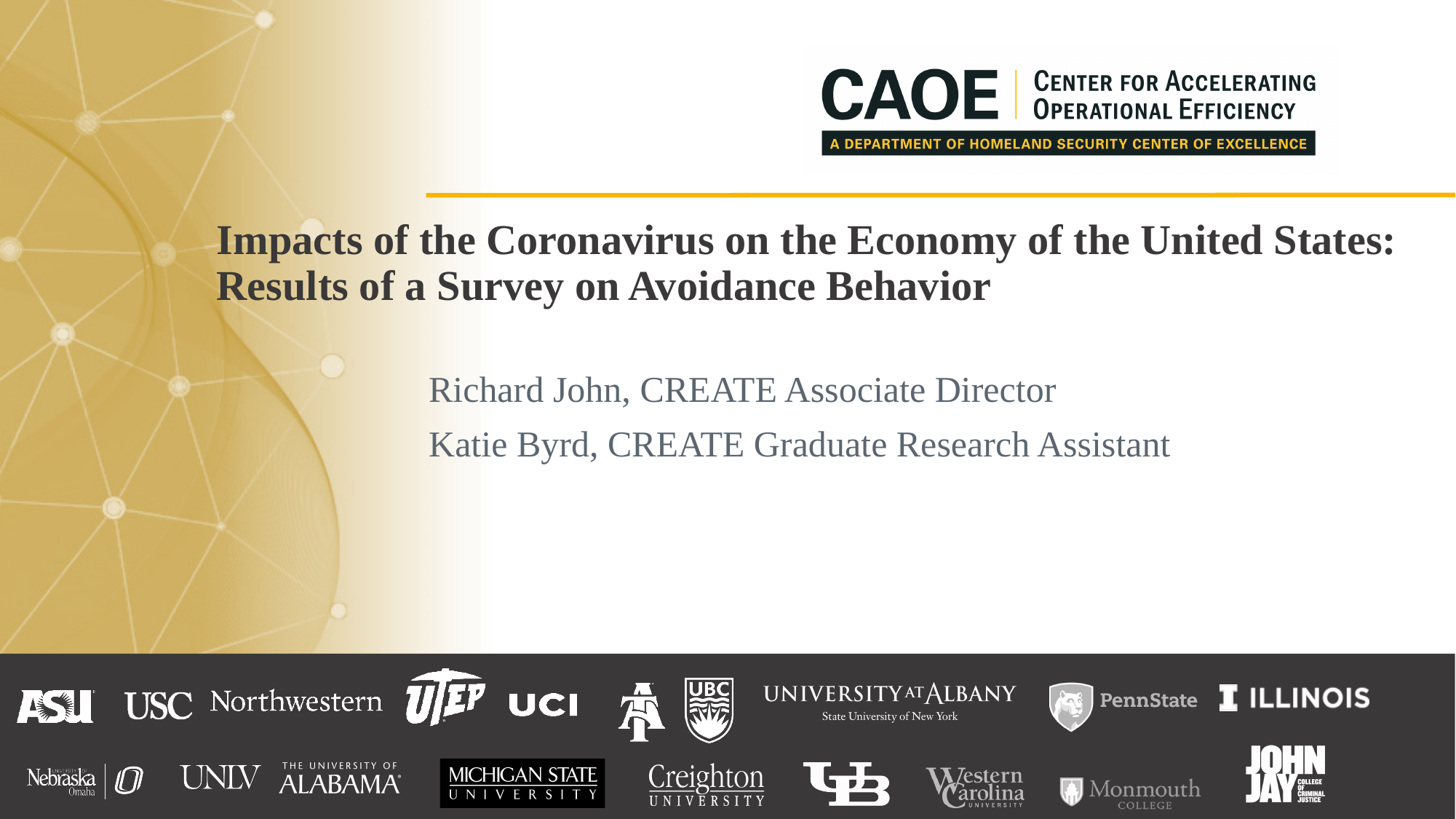

# Impacts of the Coronavirus on the Economy of the United States: Results of a Survey on Avoidance Behavior
Richard John, CREATE Associate Director
Katie Byrd, CREATE Graduate Research Assistant